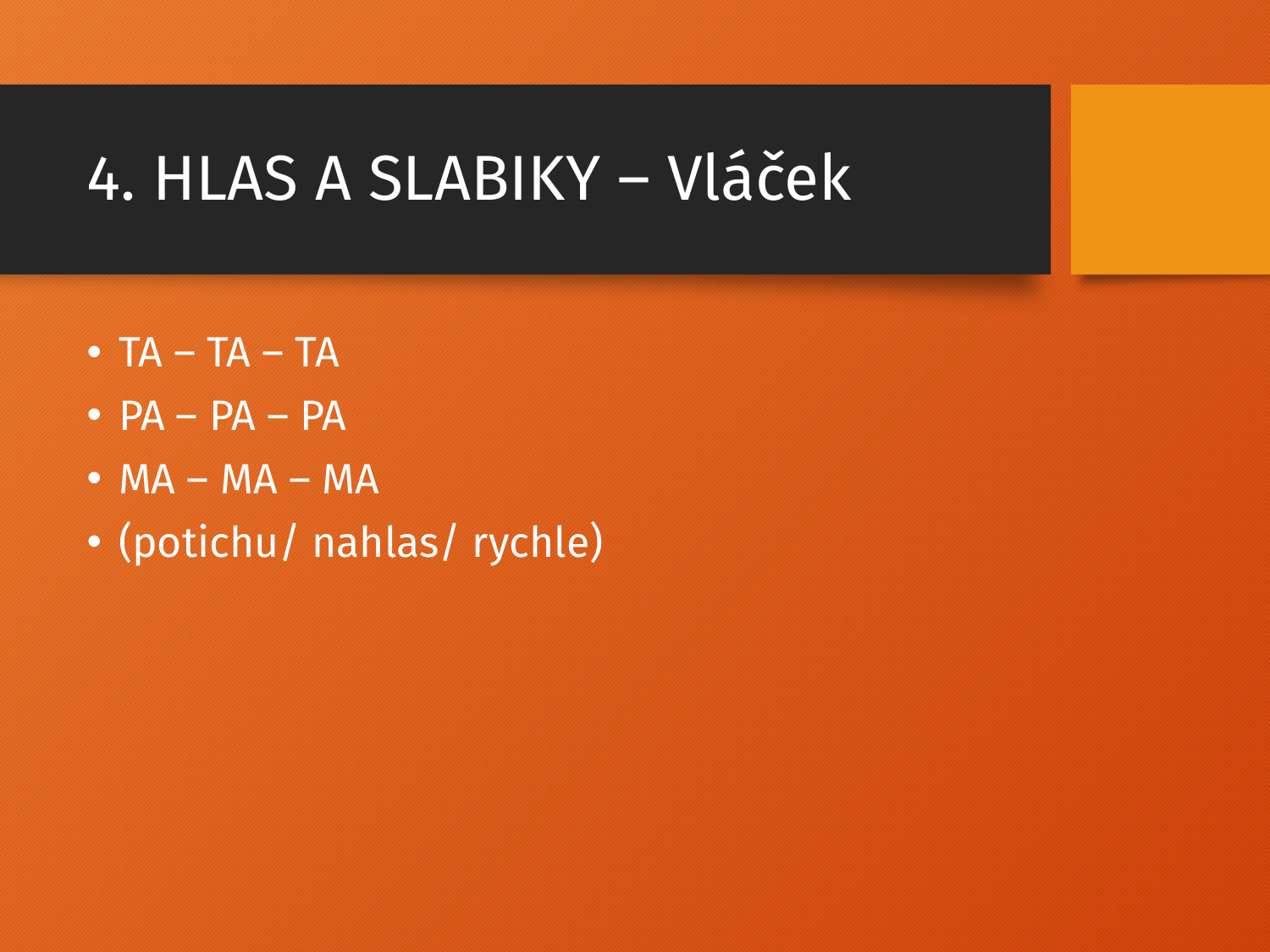

# 4. HLAS A SLABIKY – Vláček
TA – TA – TA
PA – PA – PA
MA – MA – MA
(potichu/ nahlas/ rychle)